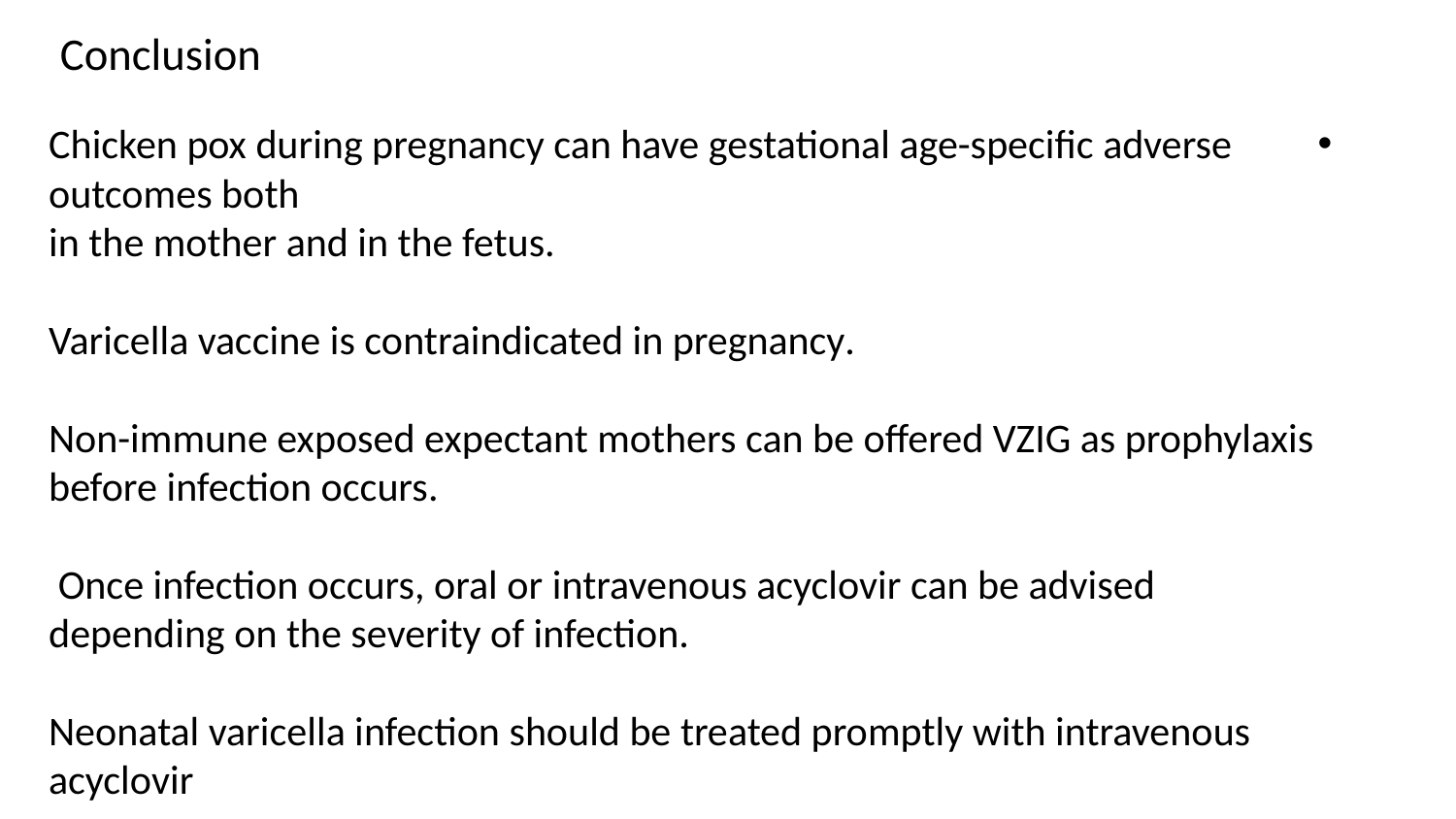

# Conclusion
Chicken pox during pregnancy can have gestational age-specific adverse outcomes both
in the mother and in the fetus.
Varicella vaccine is contraindicated in pregnancy.
Non-immune exposed expectant mothers can be offered VZIG as prophylaxis before infection occurs.
 Once infection occurs, oral or intravenous acyclovir can be advised depending on the severity of infection.
Neonatal varicella infection should be treated promptly with intravenous acyclovir